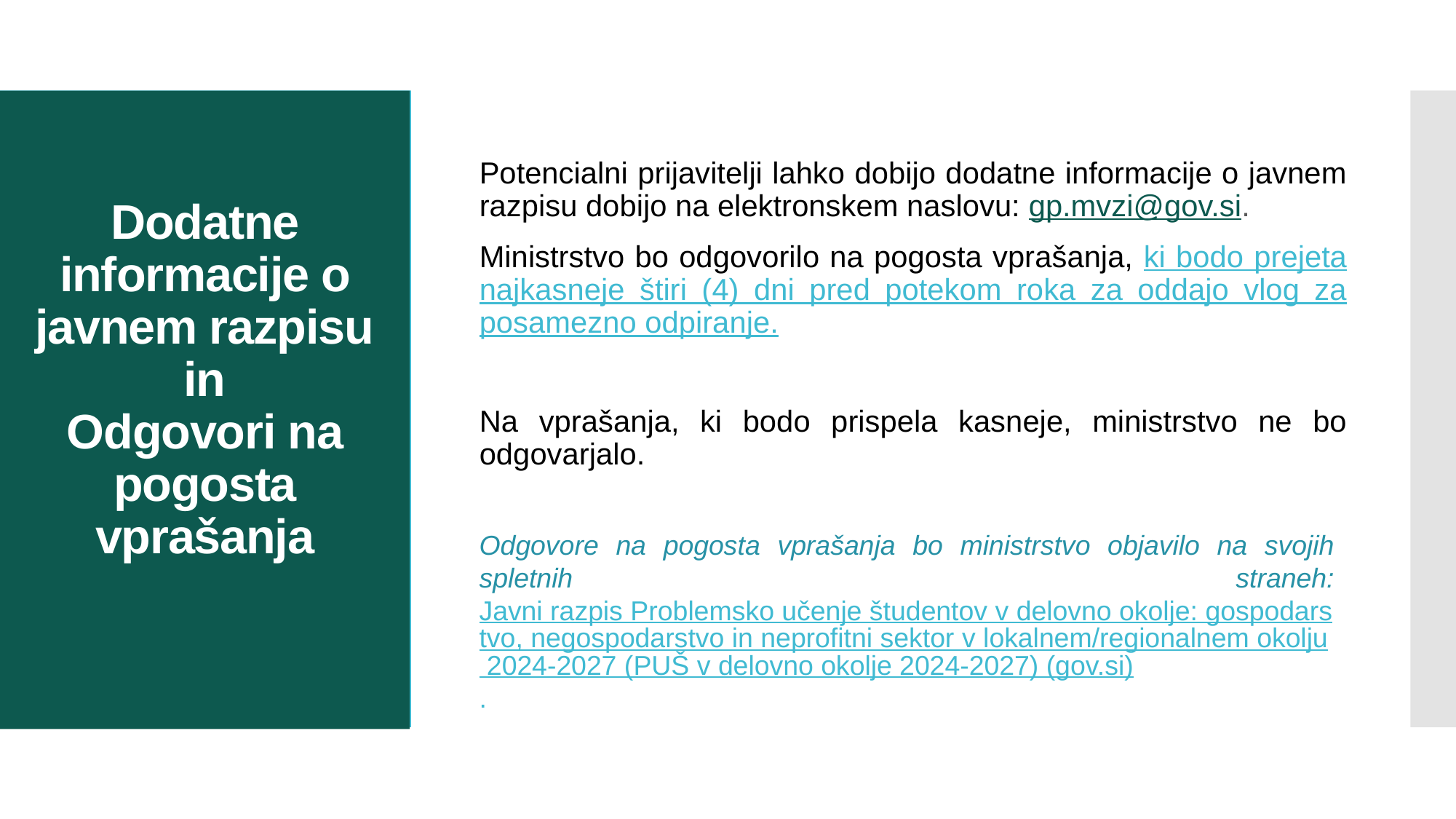

# Dodatne informacije o javnem razpisu in Odgovori na pogosta vprašanja
Potencialni prijavitelji lahko dobijo dodatne informacije o javnem razpisu dobijo na elektronskem naslovu: gp.mvzi@gov.si.
Ministrstvo bo odgovorilo na pogosta vprašanja, ki bodo prejeta najkasneje štiri (4) dni pred potekom roka za oddajo vlog za posamezno odpiranje.

Na vprašanja, ki bodo prispela kasneje, ministrstvo ne bo odgovarjalo.
Odgovore na pogosta vprašanja bo ministrstvo objavilo na svojih spletnih straneh: Javni razpis Problemsko učenje študentov v delovno okolje: gospodarstvo, negospodarstvo in neprofitni sektor v lokalnem/regionalnem okolju 2024-2027 (PUŠ v delovno okolje 2024-2027) (gov.si).